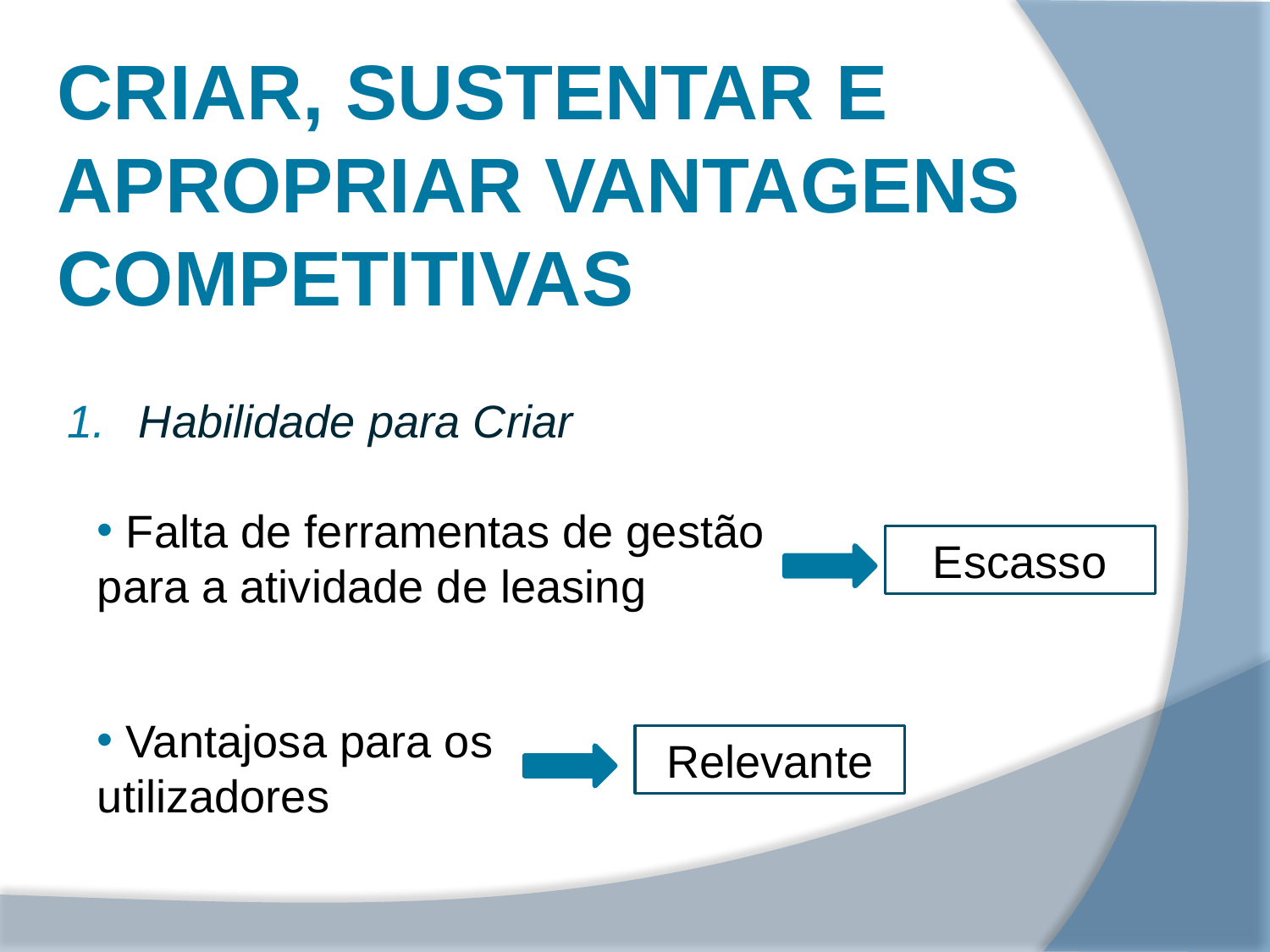

Criar, Sustentar e apropriar vantagens competitivas
Habilidade para Criar
 Falta de ferramentas de gestão para a atividade de leasing

Escasso

 Vantajosa para os utilizadores
Relevante